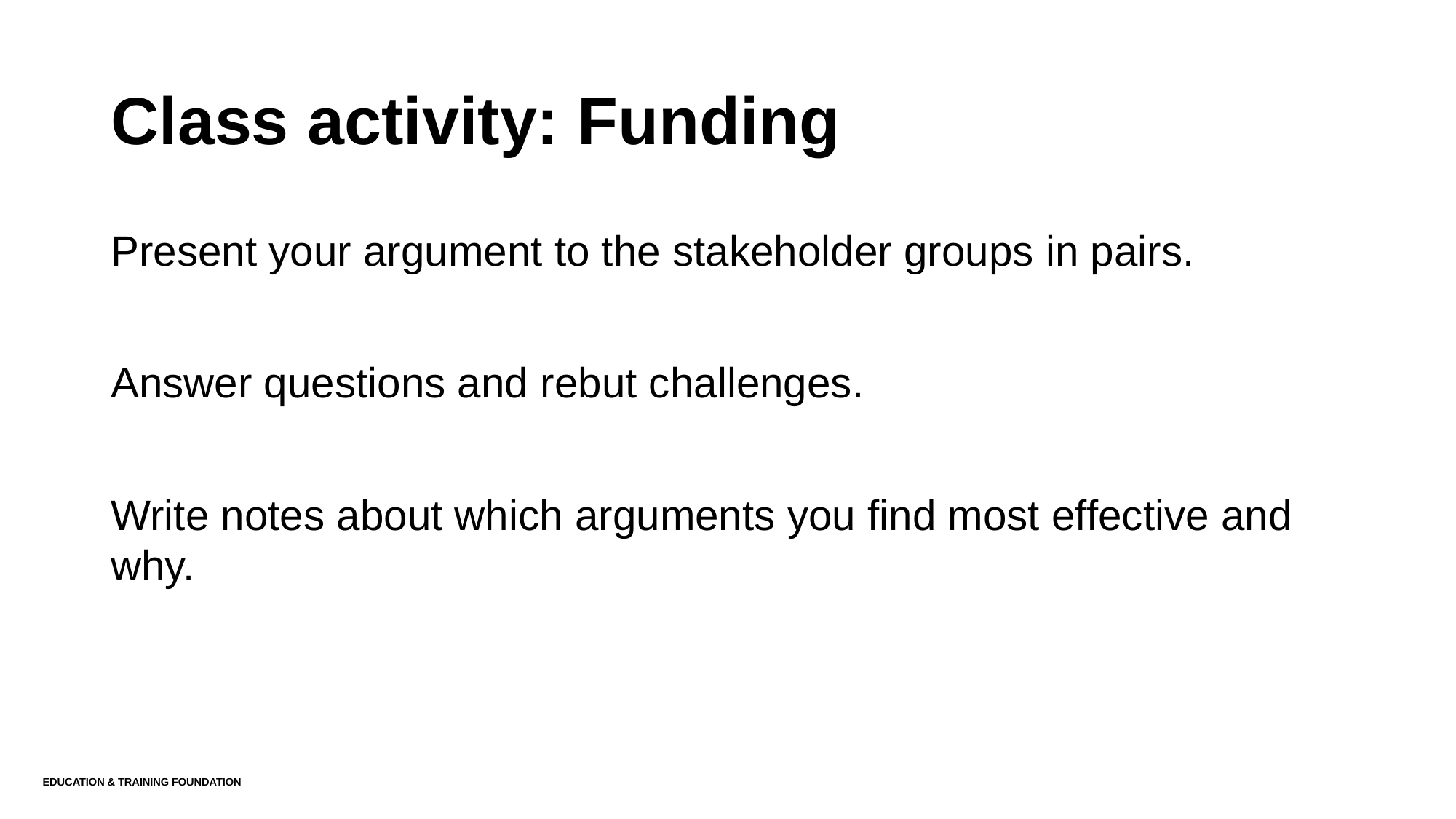

# Class activity: Funding
Present your argument to the stakeholder groups in pairs.

Answer questions and rebut challenges.

Write notes about which arguments you find most effective and why.
Education & Training Foundation